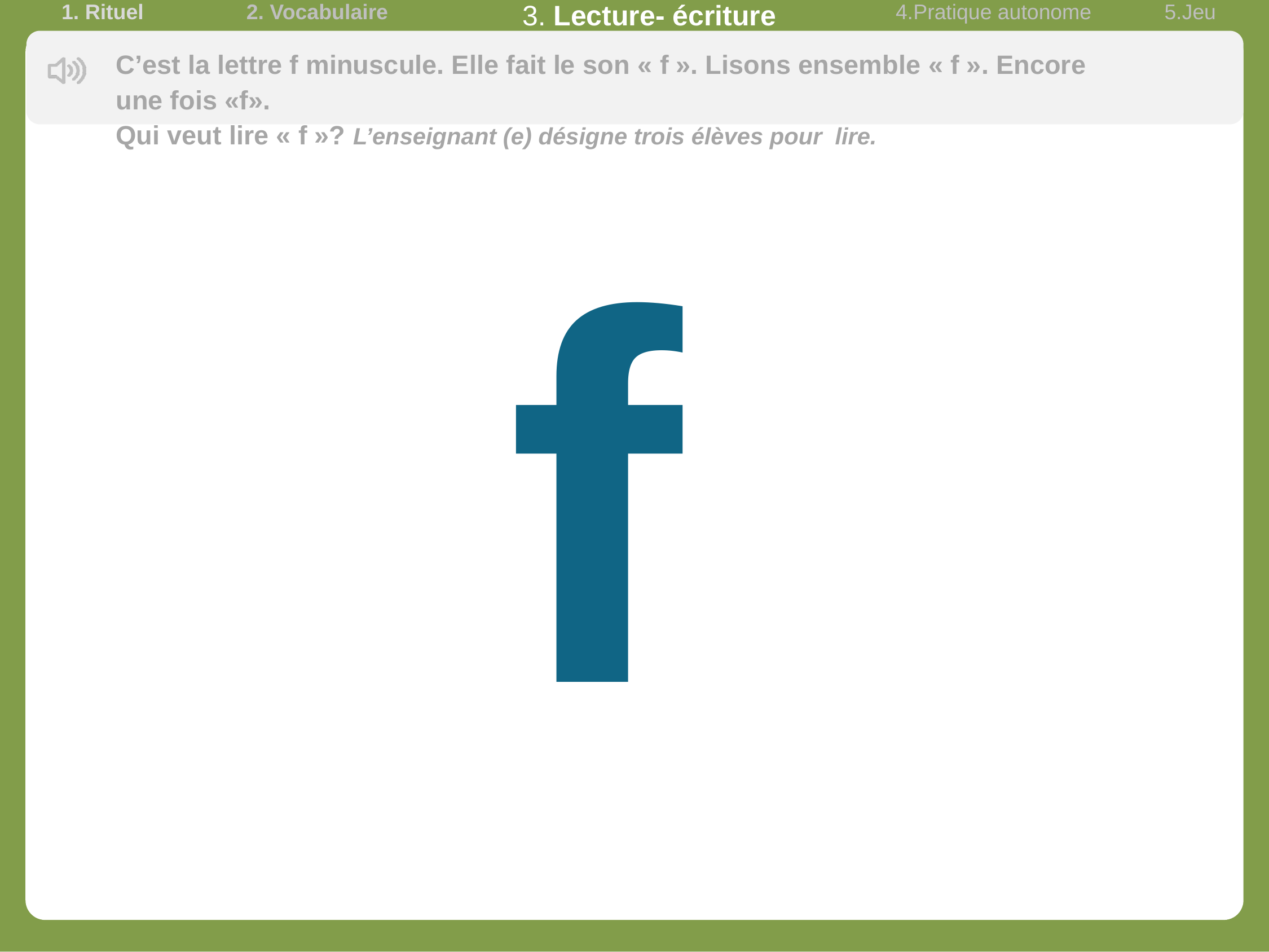

| 1. Rituel | 2. Vocabulaire | 3. Lecture- écriture | 4.Pratique autonome | 5.Jeu |
| --- | --- | --- | --- | --- |

C’est la lettre f minuscule. Elle fait le son « f ». Lisons ensemble « f ». Encore une fois «f».
Qui veut lire « f »? L’enseignant (e) désigne trois élèves pour  lire.

 f